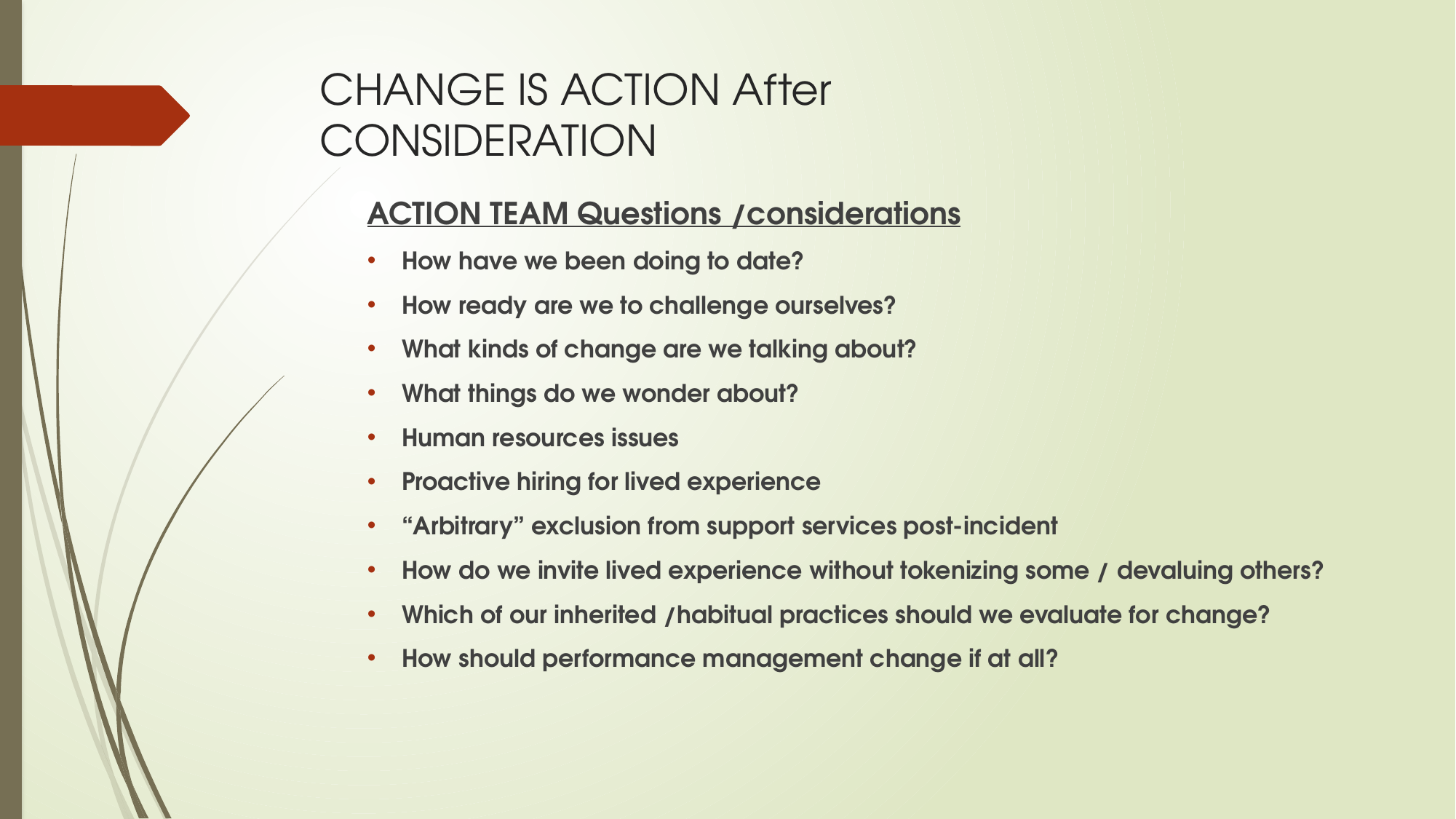

# CHANGE IS ACTION After CONSIDERATION
ACTION TEAM Questions /considerations
How have we been doing to date?
How ready are we to challenge ourselves?
What kinds of change are we talking about?
What things do we wonder about?
Human resources issues
Proactive hiring for lived experience
“Arbitrary” exclusion from support services post-incident
How do we invite lived experience without tokenizing some / devaluing others?
Which of our inherited /habitual practices should we evaluate for change?
How should performance management change if at all?